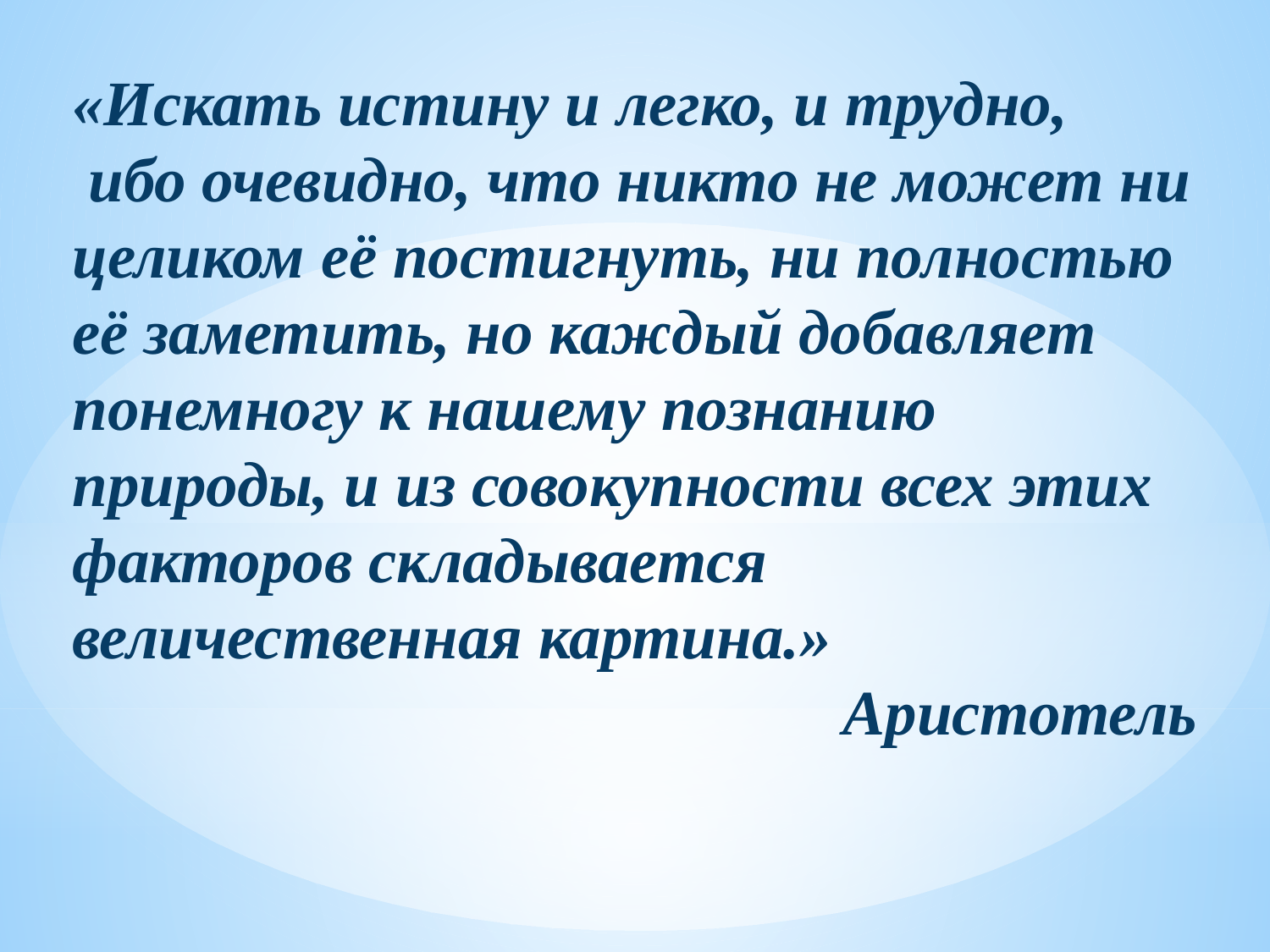

«Искать истину и легко, и трудно,
 ибо очевидно, что никто не может ни целиком её постигнуть, ни полностью её заметить, но каждый добавляет понемногу к нашему познанию природы, и из совокупности всех этих факторов складывается величественная картина.»
Аристотель

#